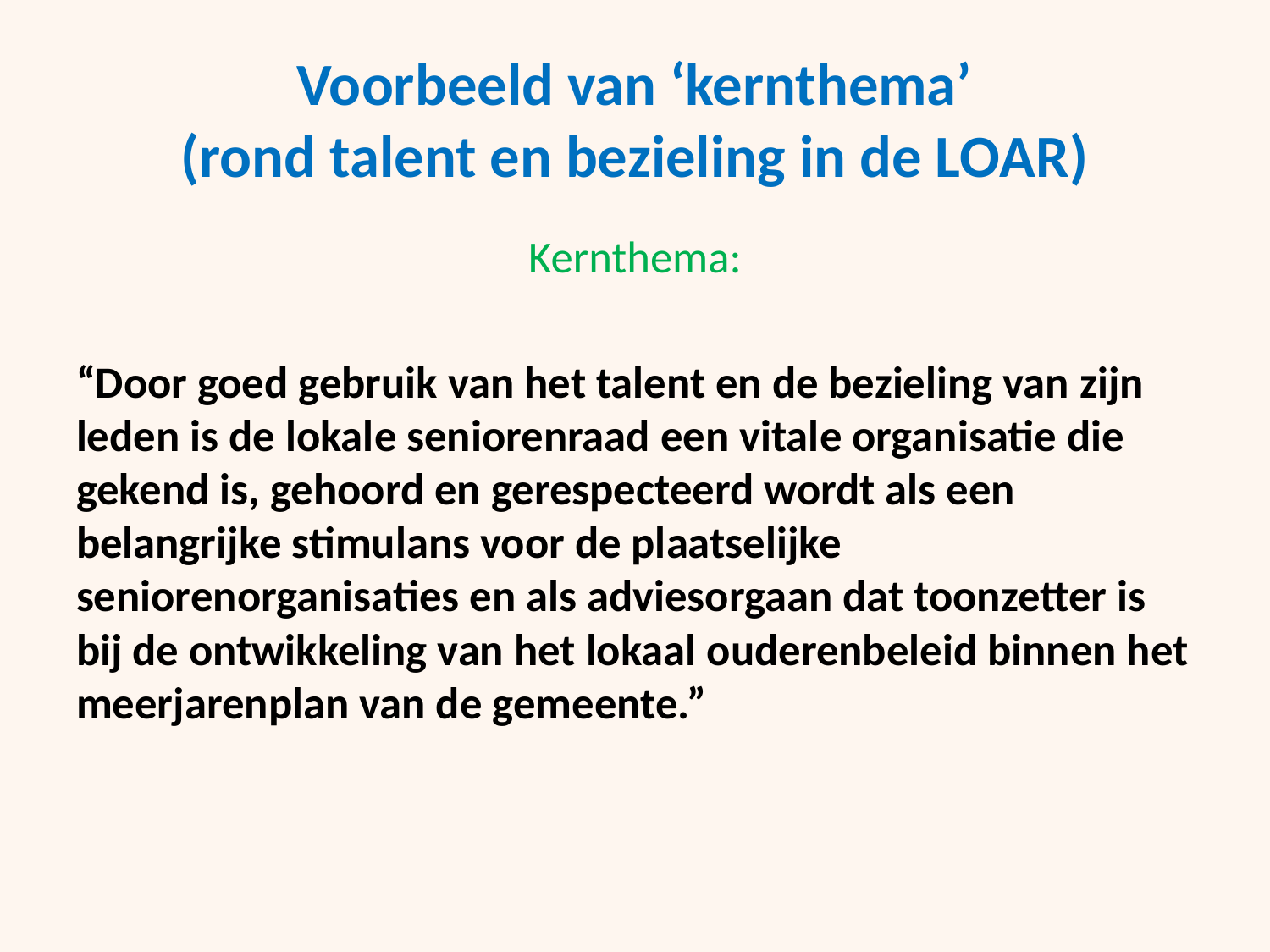

# Voorbeeld van ‘kernthema’ (rond talent en bezieling in de LOAR)
Kernthema:

“Door goed gebruik van het talent en de bezieling van zijn leden is de lokale seniorenraad een vitale organisatie die gekend is, gehoord en gerespecteerd wordt als een belangrijke stimulans voor de plaatselijke seniorenorganisaties en als adviesorgaan dat toonzetter is bij de ontwikkeling van het lokaal ouderenbeleid binnen het meerjarenplan van de gemeente.”